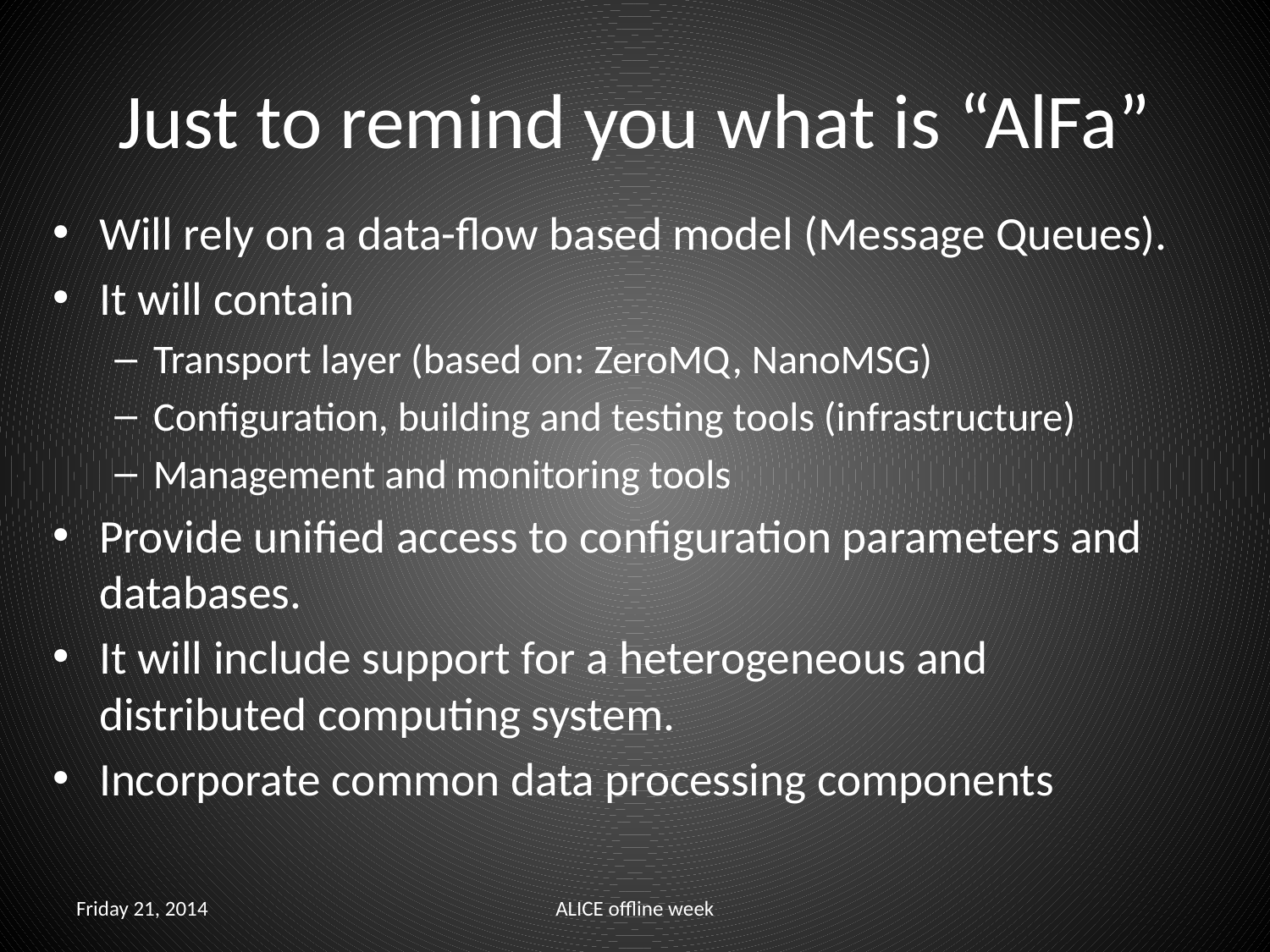

# Just to remind you what is “AlFa”
Will rely on a data-flow based model (Message Queues).
It will contain
Transport layer (based on: ZeroMQ, NanoMSG)
Configuration, building and testing tools (infrastructure)
Management and monitoring tools
Provide unified access to configuration parameters and databases.
It will include support for a heterogeneous and distributed computing system.
Incorporate common data processing components
Friday 21, 2014
ALICE offline week